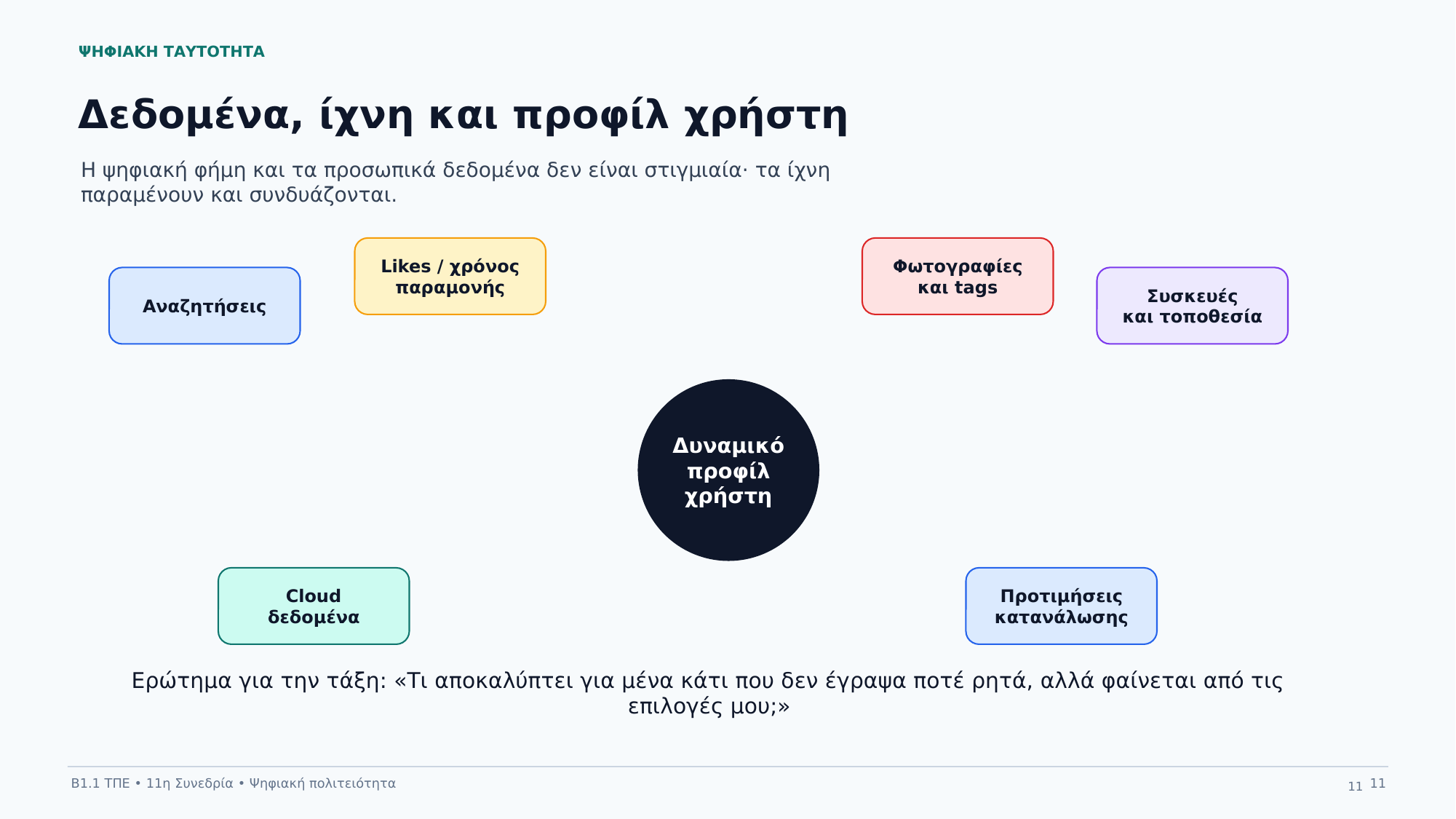

ΨΗΦΙΑΚΗ ΤΑΥΤΟΤΗΤΑ
Δεδομένα, ίχνη και προφίλ χρήστη
Η ψηφιακή φήμη και τα προσωπικά δεδομένα δεν είναι στιγμιαία· τα ίχνη παραμένουν και συνδυάζονται.

Likes / χρόνος
παραμονής
Φωτογραφίες
και tags

Αναζητήσεις
Συσκευές
και τοποθεσία

Δυναμικό
προφίλ
χρήστη

Cloud
δεδομένα
Προτιμήσεις
κατανάλωσης
Ερώτημα για την τάξη: «Τι αποκαλύπτει για μένα κάτι που δεν έγραψα ποτέ ρητά, αλλά φαίνεται από τις επιλογές μου;»

Β1.1 ΤΠΕ • 11η Συνεδρία • Ψηφιακή πολιτειότητα
11
11